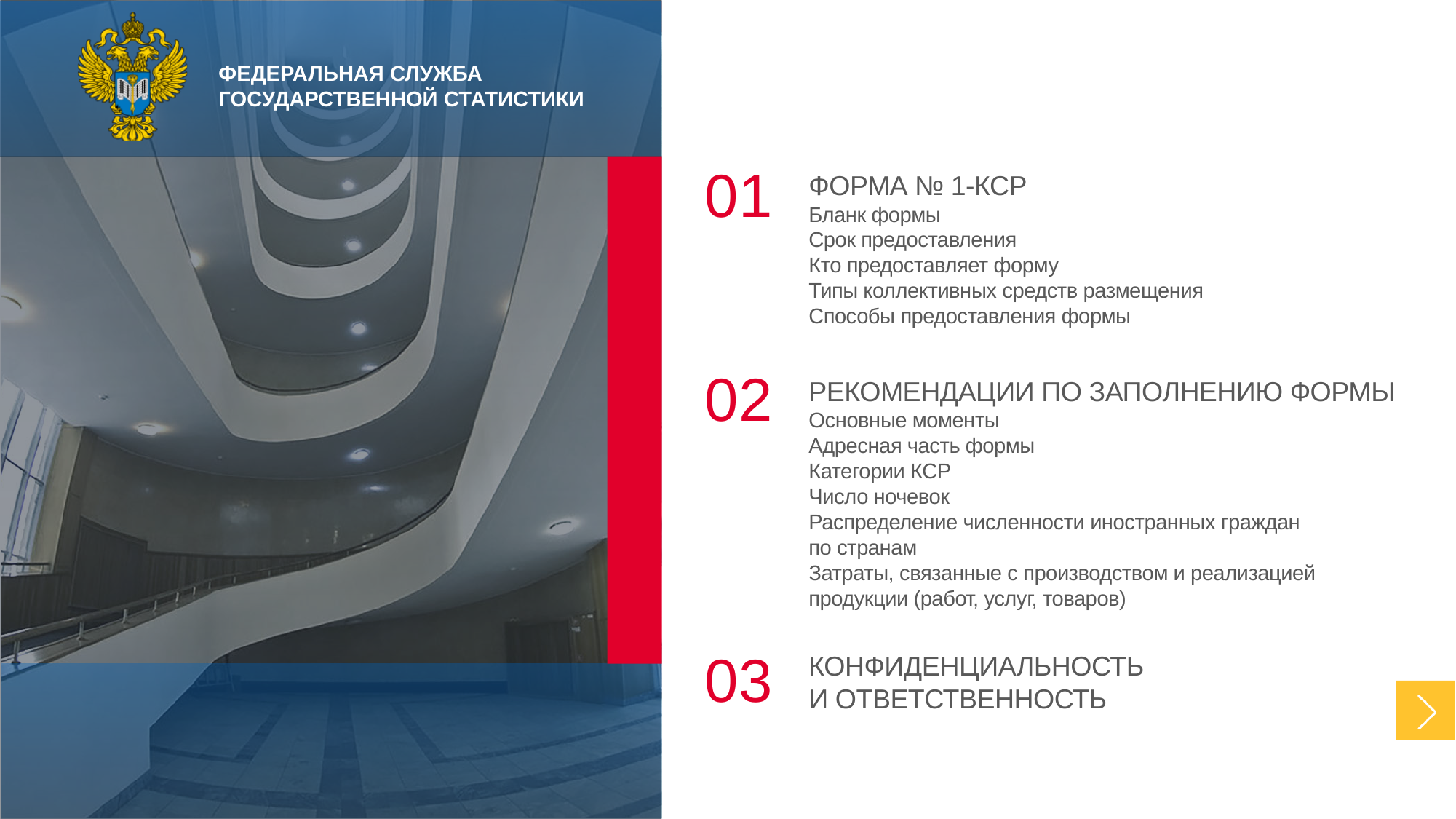

01
ФОРМА № 1-КСР
Бланк формы
Срок предоставления
Кто предоставляет форму
Типы коллективных средств размещения
Способы предоставления формы

02
РЕКОМЕНДАЦИИ ПО заполнению формы
Основные моменты
Адресная часть формы
Категории КСР
Число ночевок
Распределение численности иностранных граждан
по странам
Затраты, связанные с производством и реализацией продукции (работ, услуг, товаров)
03
Конфиденциальность
и ОТВЕТСТВЕННОСТЬ